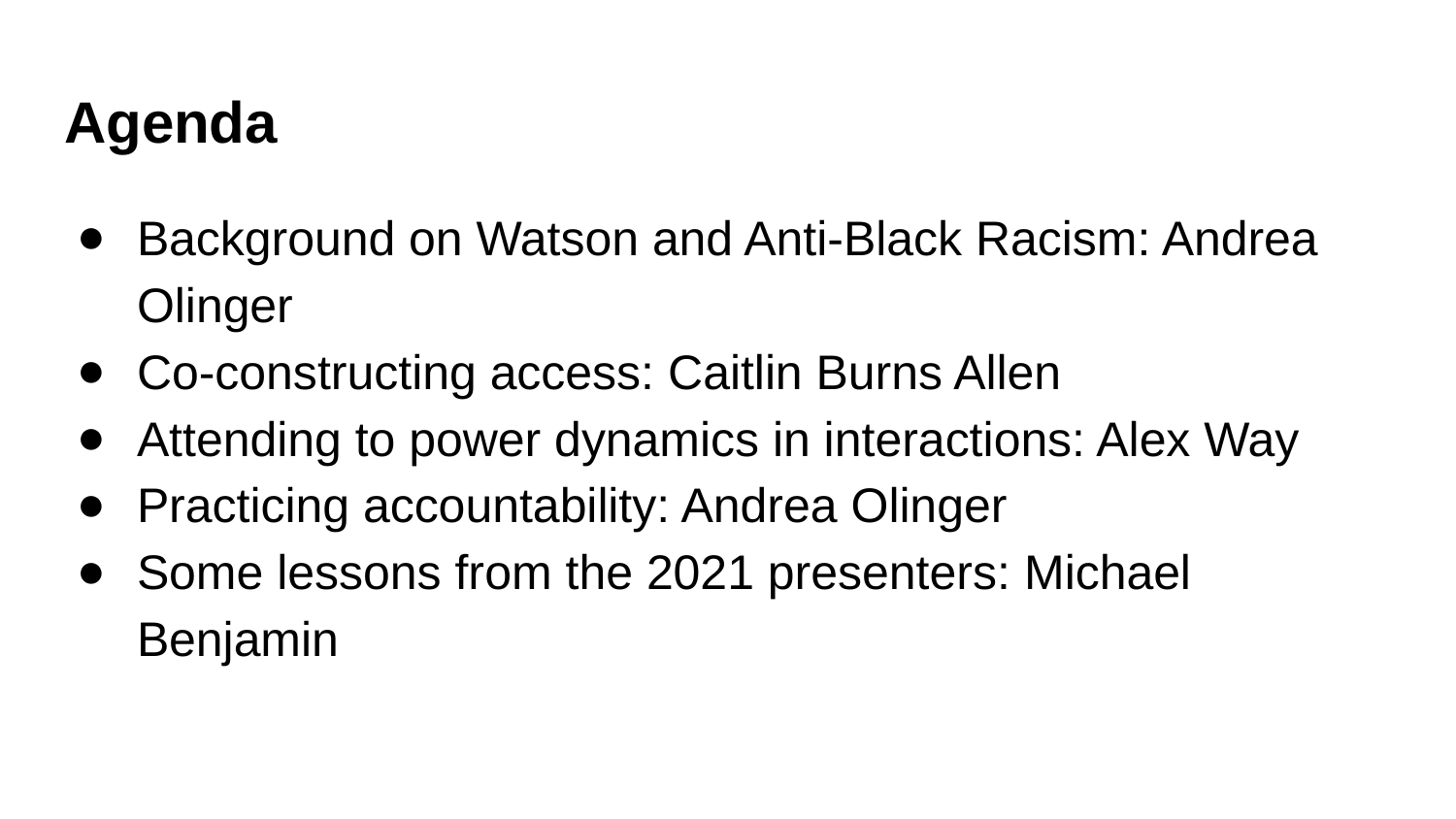

# Agenda
Background on Watson and Anti-Black Racism: Andrea Olinger
Co-constructing access: Caitlin Burns Allen
Attending to power dynamics in interactions: Alex Way
Practicing accountability: Andrea Olinger
Some lessons from the 2021 presenters: Michael Benjamin